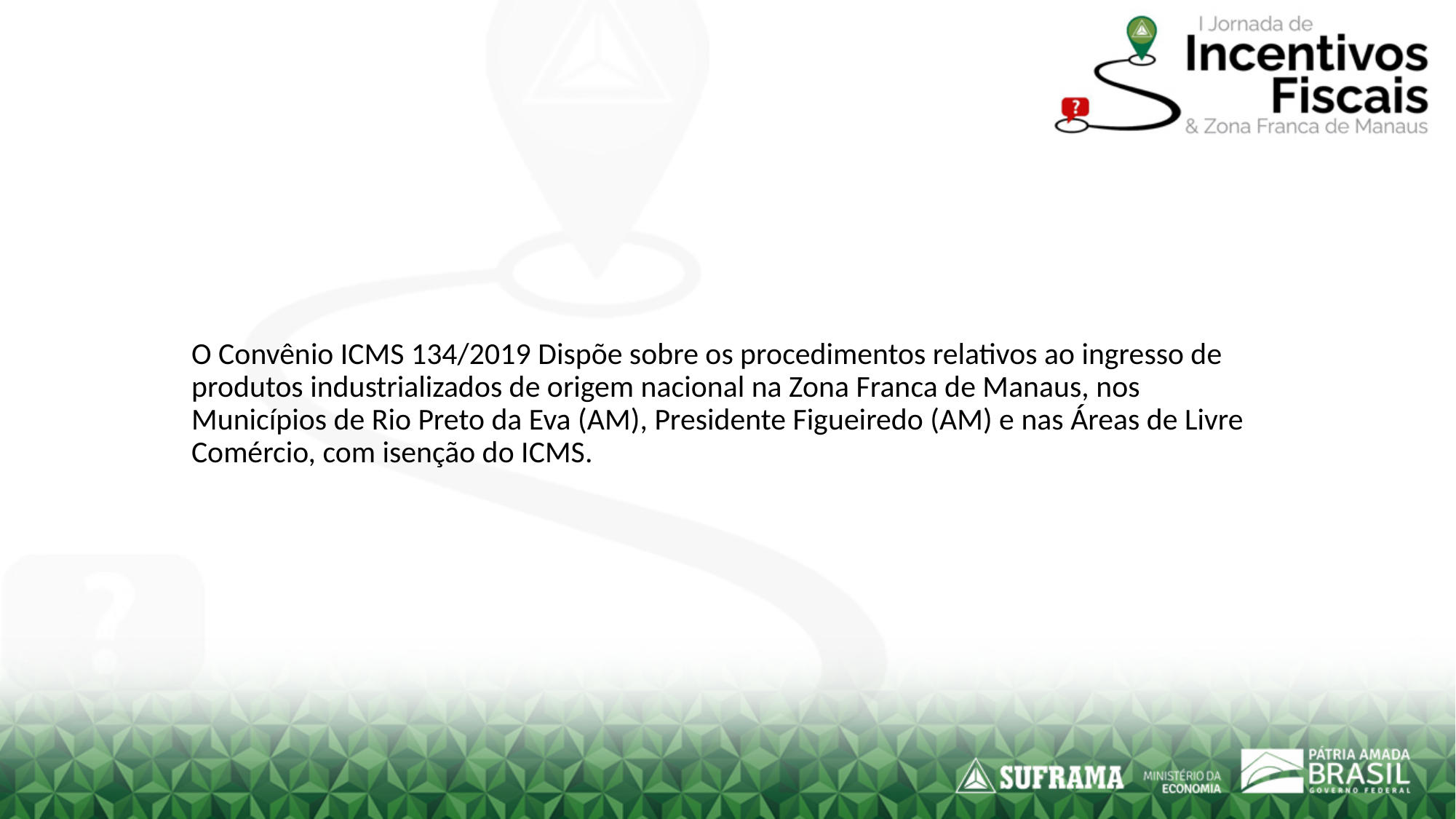

# O Convênio ICMS 134/2019 Dispõe sobre os procedimentos relativos ao ingresso de produtos industrializados de origem nacional na Zona Franca de Manaus, nos Municípios de Rio Preto da Eva (AM), Presidente Figueiredo (AM) e nas Áreas de Livre Comércio, com isenção do ICMS.